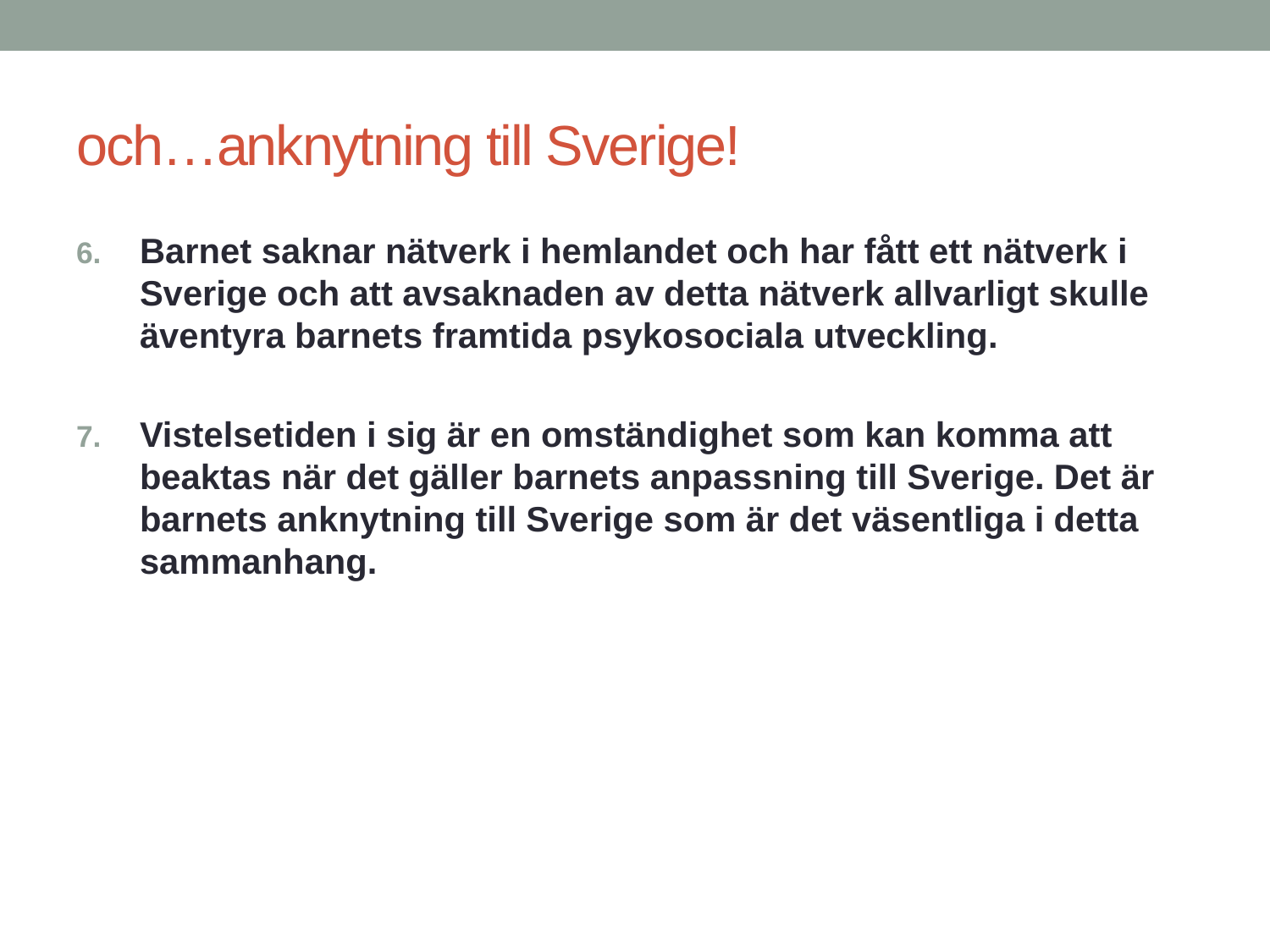

# och…anknytning till Sverige!
Barnet saknar nätverk i hemlandet och har fått ett nätverk i Sverige och att avsaknaden av detta nätverk allvarligt skulle äventyra barnets framtida psykosociala utveckling.

Vistelsetiden i sig är en omständighet som kan komma att beaktas när det gäller barnets anpassning till Sverige. Det är barnets anknytning till Sverige som är det väsentliga i detta sammanhang.